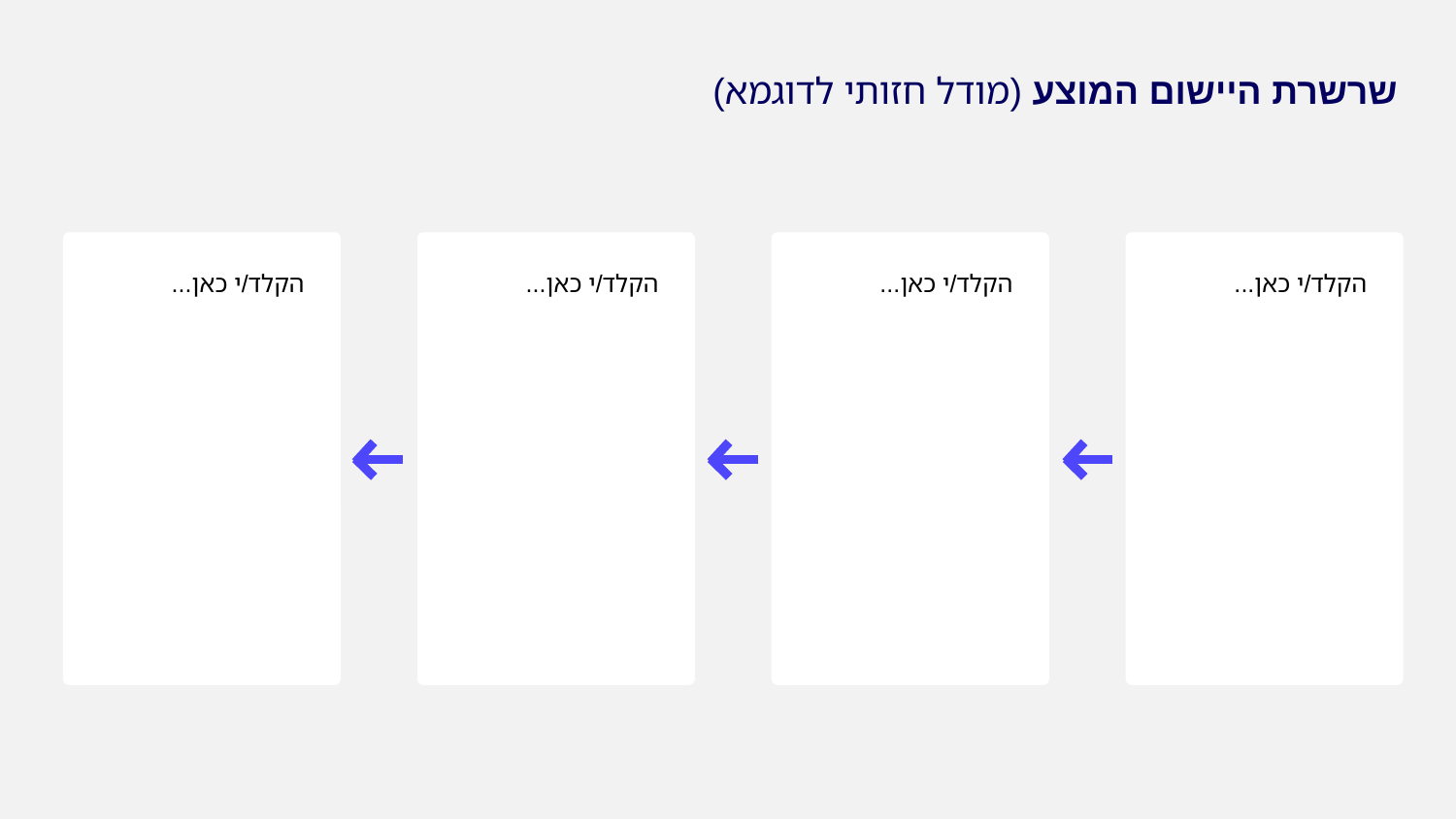

שרשרת היישום המוצע (מודל חזותי לדוגמא)

הקלד/י כאן...
הקלד/י כאן...
הקלד/י כאן...
הקלד/י כאן...